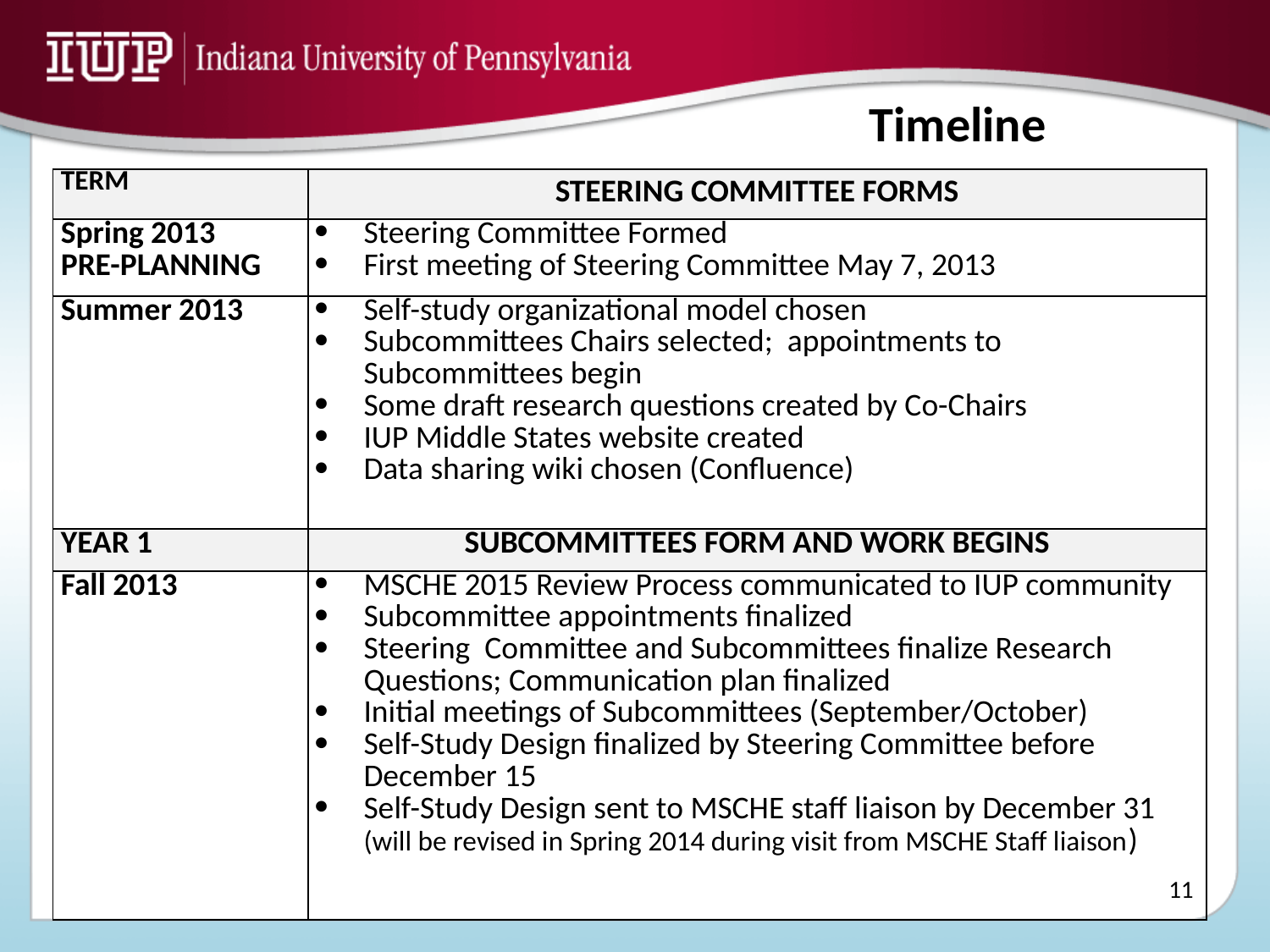

# Timeline
| TERM | STEERING COMMITTEE FORMS |
| --- | --- |
| Spring 2013 PRE-PLANNING | Steering Committee Formed First meeting of Steering Committee May 7, 2013 |
| Summer 2013 | Self-study organizational model chosen Subcommittees Chairs selected; appointments to Subcommittees begin Some draft research questions created by Co-Chairs IUP Middle States website created Data sharing wiki chosen (Confluence) |
| YEAR 1 | SUBCOMMITTEES FORM AND WORK BEGINS |
| Fall 2013 | MSCHE 2015 Review Process communicated to IUP community Subcommittee appointments finalized Steering Committee and Subcommittees finalize Research Questions; Communication plan finalized Initial meetings of Subcommittees (September/October) Self-Study Design finalized by Steering Committee before December 15 Self-Study Design sent to MSCHE staff liaison by December 31 (will be revised in Spring 2014 during visit from MSCHE Staff liaison) |
11